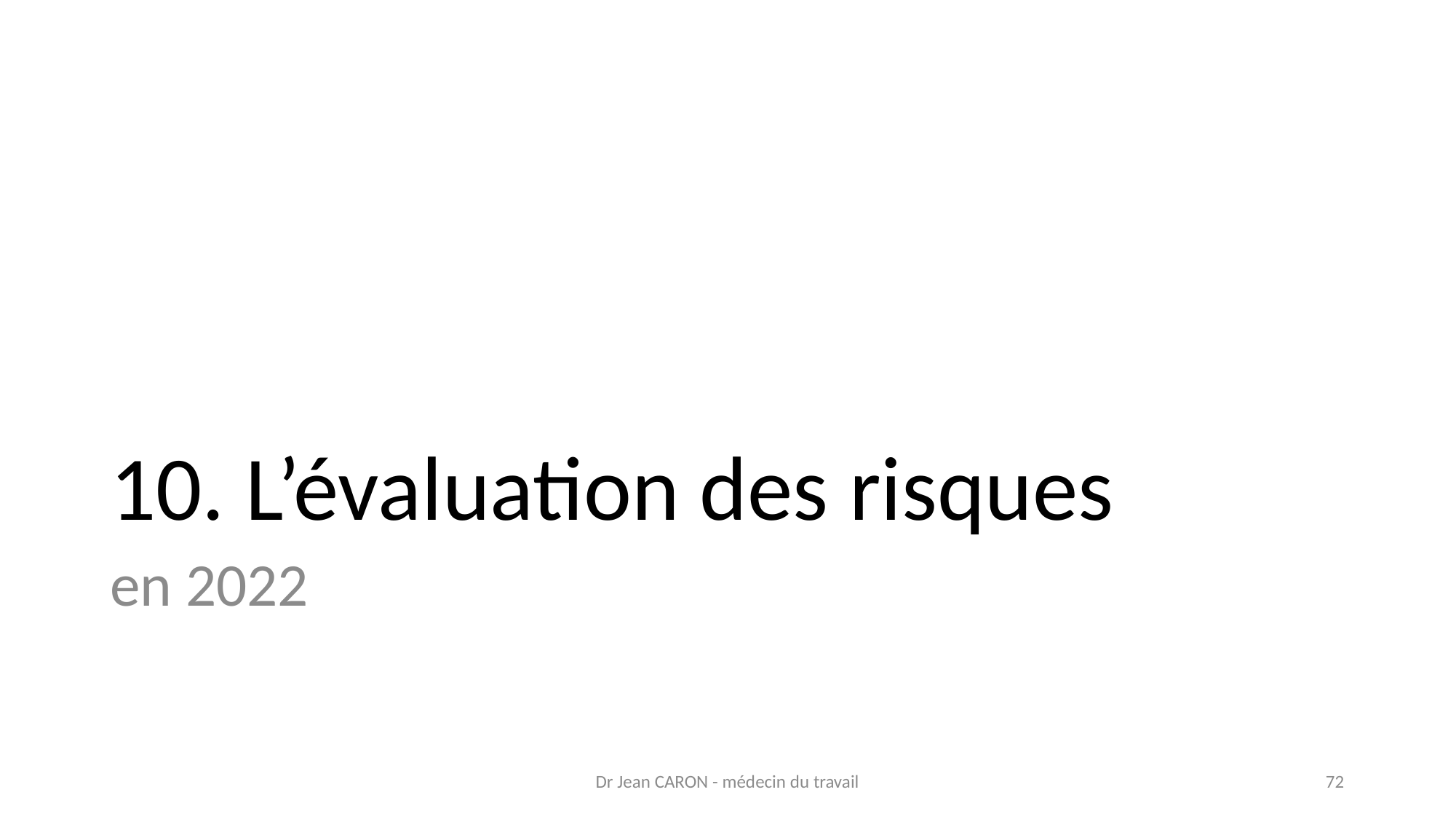

# 10. L’évaluation des risques
en 2022
Dr Jean CARON - médecin du travail
72